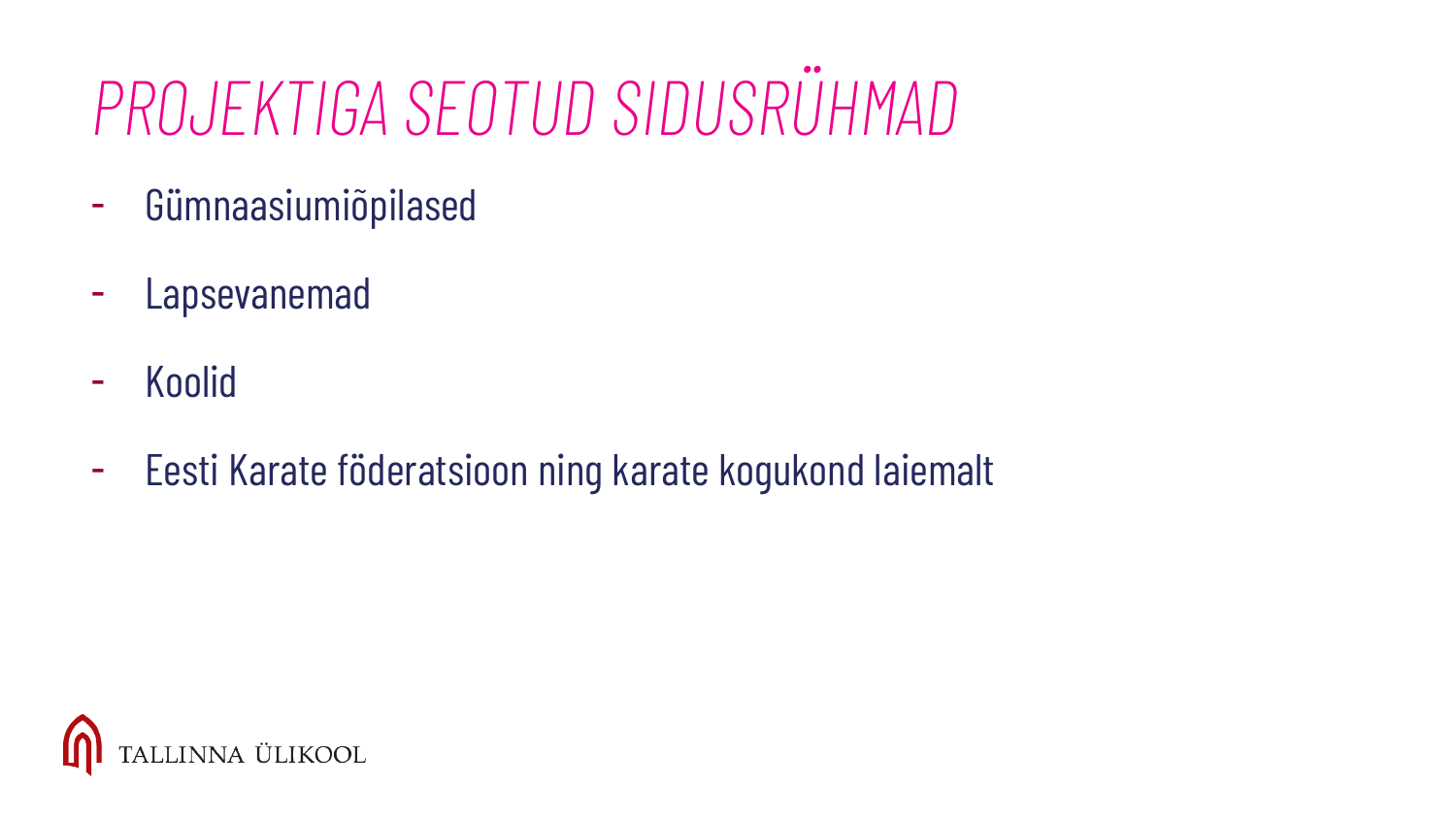

# PROJEKTIGA SEOTUD SIDUSRÜHMAD
Gümnaasiumiõpilased
Lapsevanemad
Koolid
Eesti Karate föderatsioon ning karate kogukond laiemalt